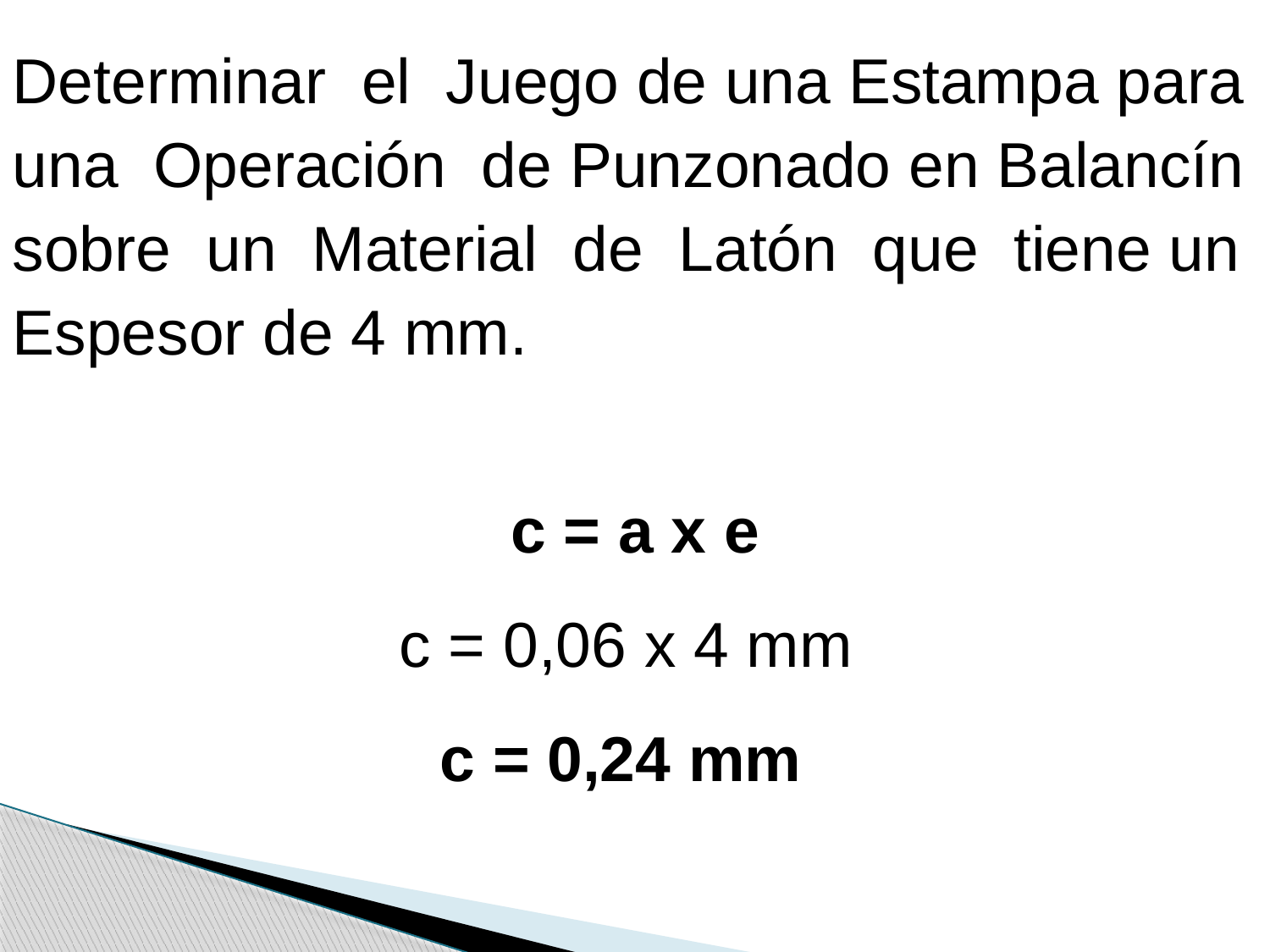

Determinar  el  Juego de una Estampa para una  Operación  de Punzonado en Balancín sobre  un  Material  de  Latón  que  tiene un Espesor de 4 mm.

c = a x e
c = 0,06 x 4 mm
c = 0,24 mm